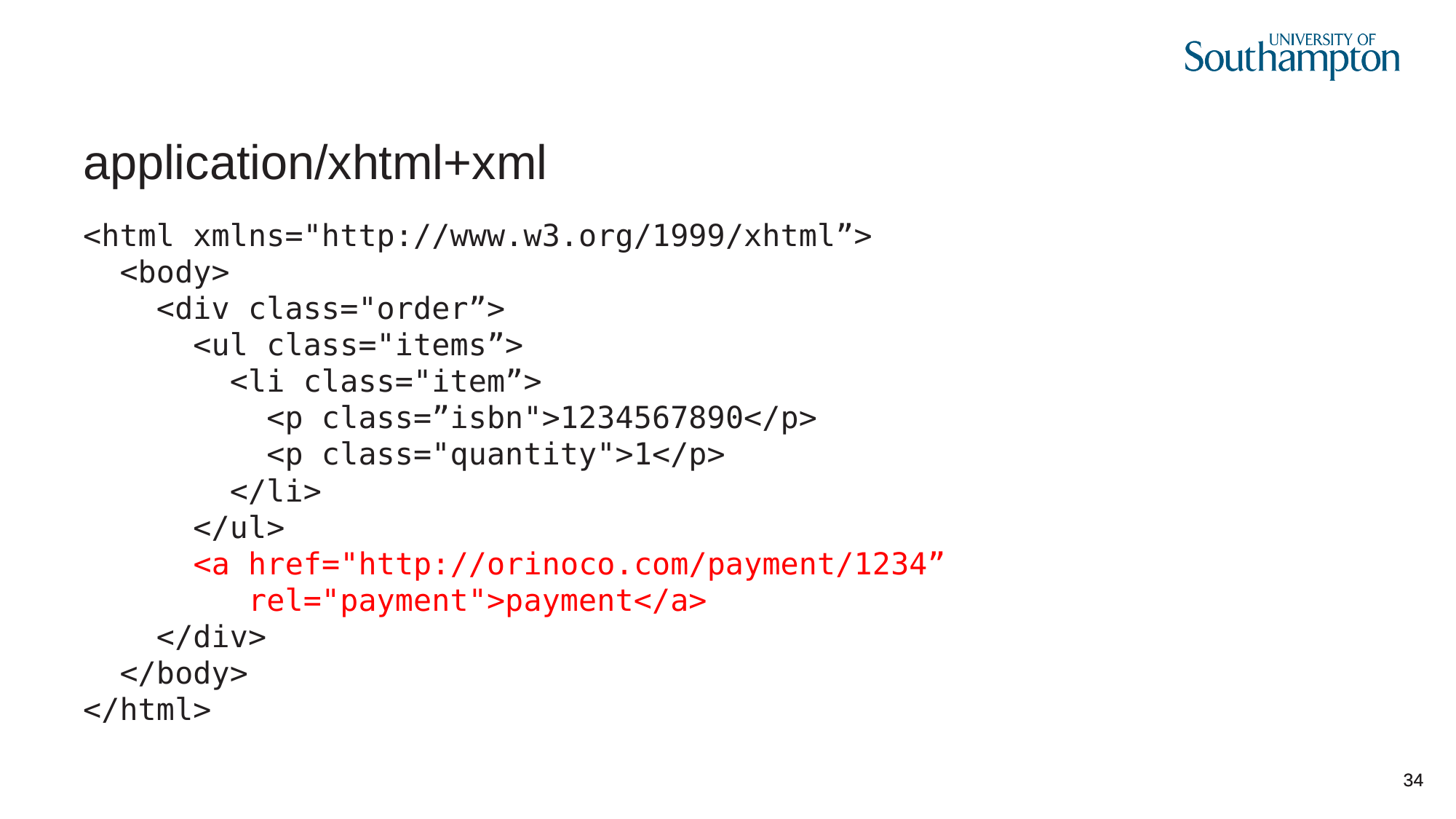

# application/xhtml+xml
<html xmlns="http://www.w3.org/1999/xhtml”>
  <body>
    <div class="order”>
      <ul class="items”>
        <li class="item”>
          <p class=”isbn">1234567890</p>
          <p class="quantity">1</p>
        </li>
      </ul>
      <a href="http://orinoco.com/payment/1234”
         rel="payment">payment</a>
    </div>
  </body>
</html>

34